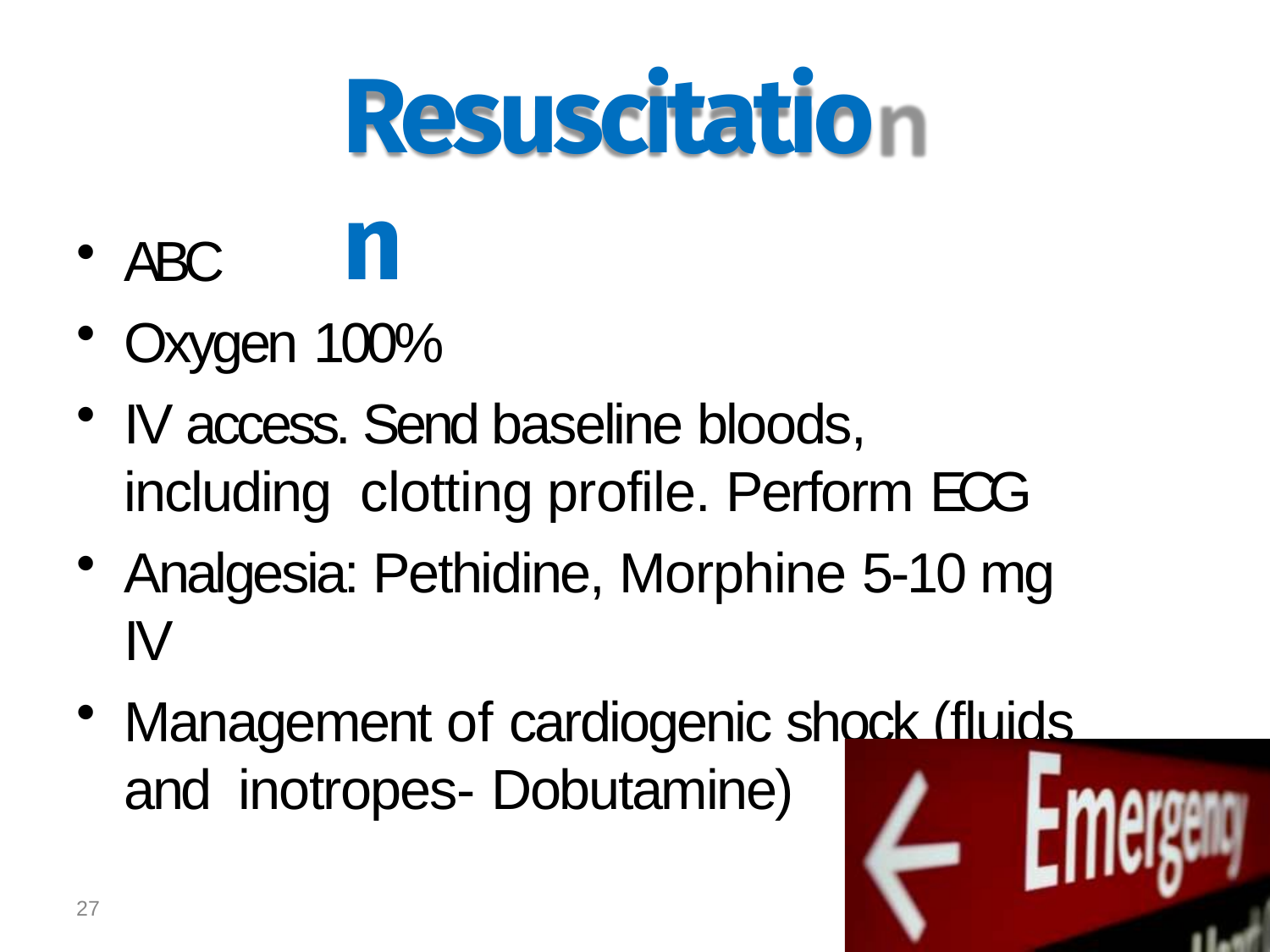

# Resuscitation
ABC
Oxygen 100%
IV access. Send baseline bloods, including  clotting profile. Perform ECG
Analgesia: Pethidine, Morphine 5-10 mg IV
Management of cardiogenic shock (fluids and  inotropes- Dobutamine)

27
20/01/2016